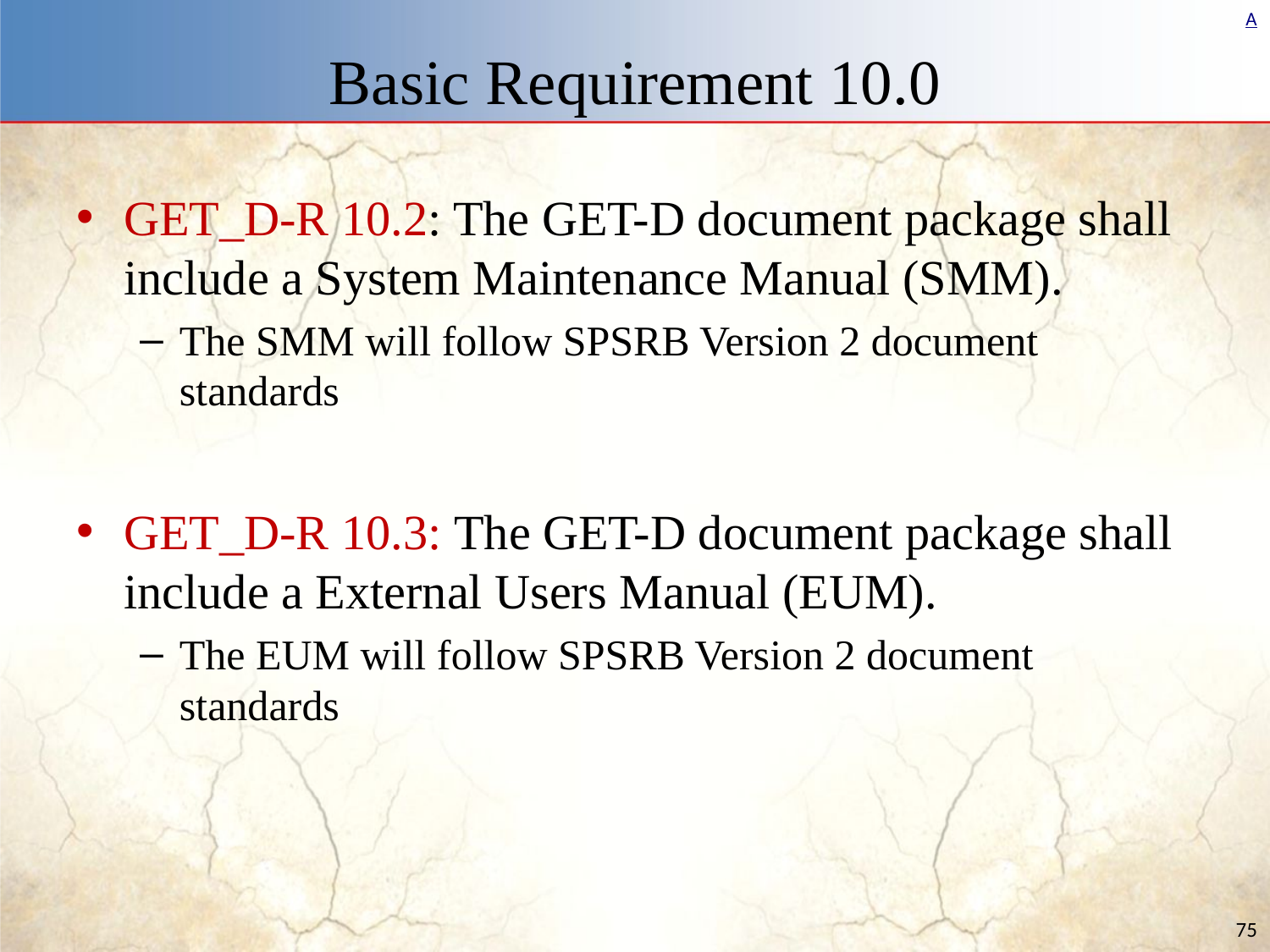

# Basic Requirement 10.0
GET_D-R 10.2: The GET-D document package shall include a System Maintenance Manual (SMM).
The SMM will follow SPSRB Version 2 document standards

GET_D-R 10.3: The GET-D document package shall include a External Users Manual (EUM).
The EUM will follow SPSRB Version 2 document standards